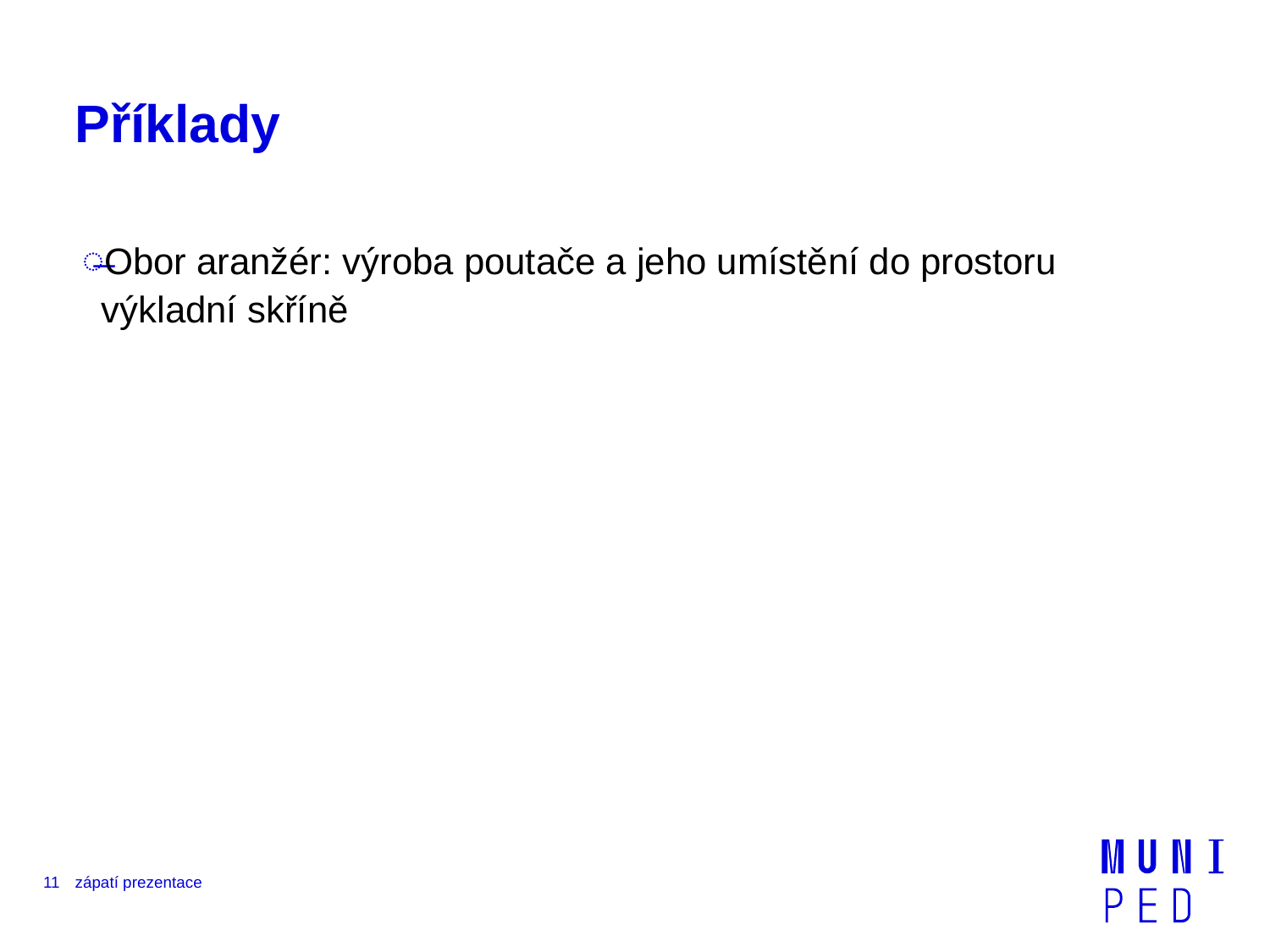

# Příklady
Obor aranžér: výroba poutače a jeho umístění do prostoru výkladní skříně
11
zápatí prezentace